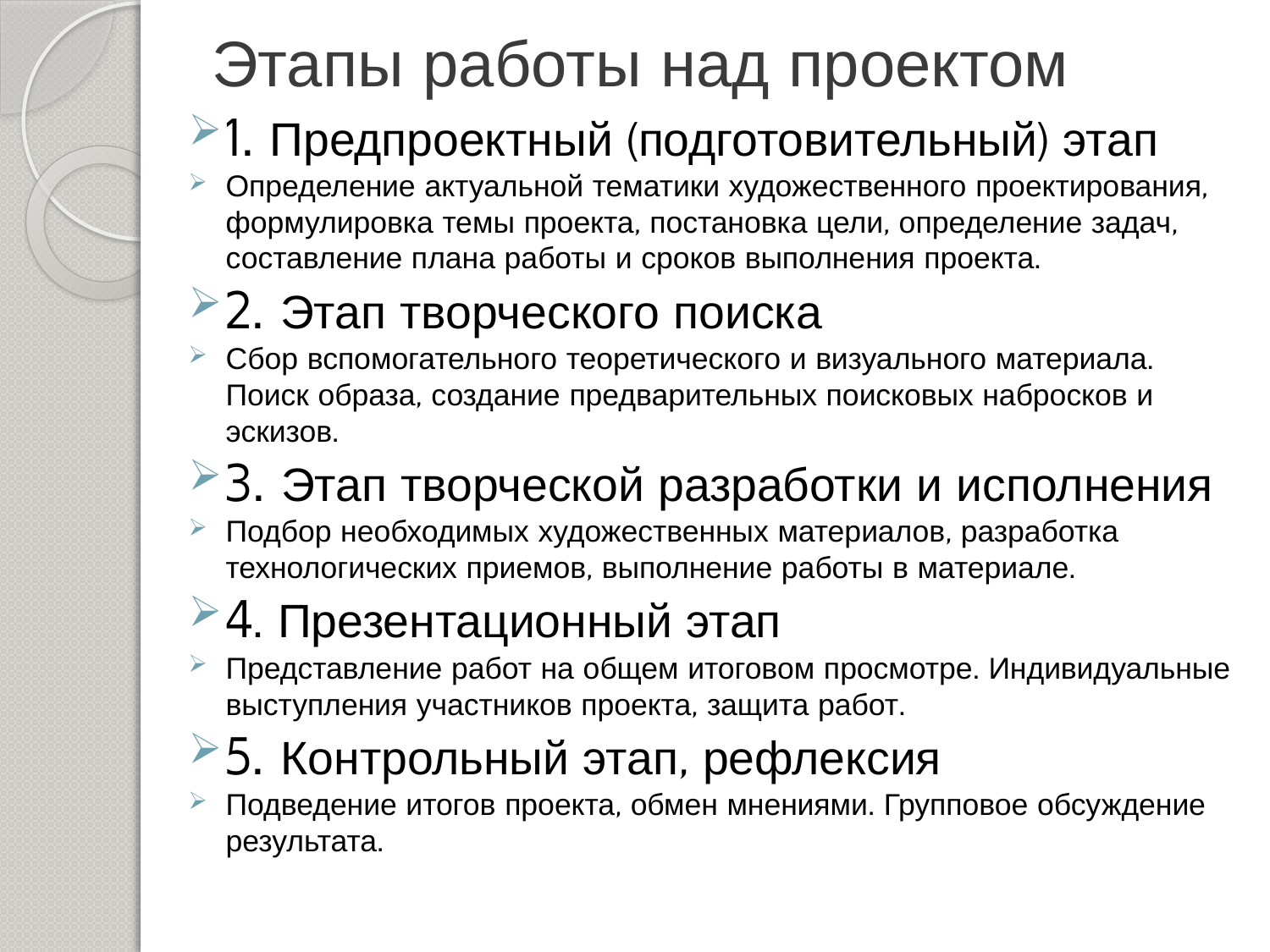

# Этапы работы над проектом
1. Предпроектный (подготовительный) этап
Определение актуальной тематики художественного проектирования, формулировка темы проекта, постановка цели, определение задач, составление плана работы и сроков выполнения проекта.
2. Этап творческого поиска
Сбор вспомогательного теоретического и визуального материала.  Поиск образа, создание предварительных поисковых набросков и эскизов.
3. Этап творческой разработки и исполнения
Подбор необходимых художественных материалов, разработка технологических приемов, выполнение работы в материале.
4. Презентационный этап
Представление работ на общем итоговом просмотре. Индивидуальные выступления участников проекта, защита работ.
5. Контрольный этап, рефлексия
Подведение итогов проекта, обмен мнениями. Групповое обсуждение результата.